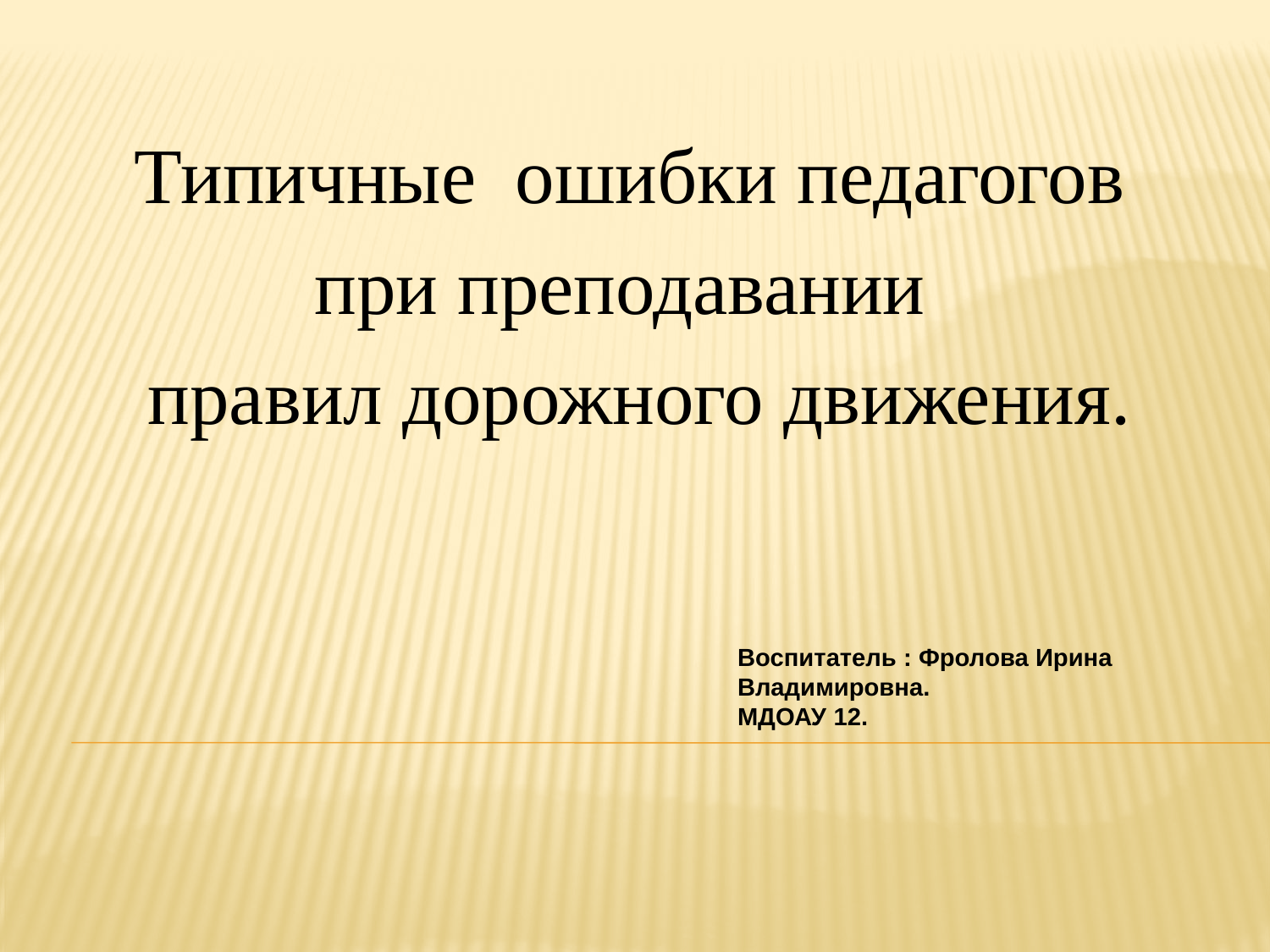

Типичные  ошибки педагогов
при преподавании
правил дорожного движения.
Воспитатель : Фролова Ирина    Владимировна.
МДОАУ 12.